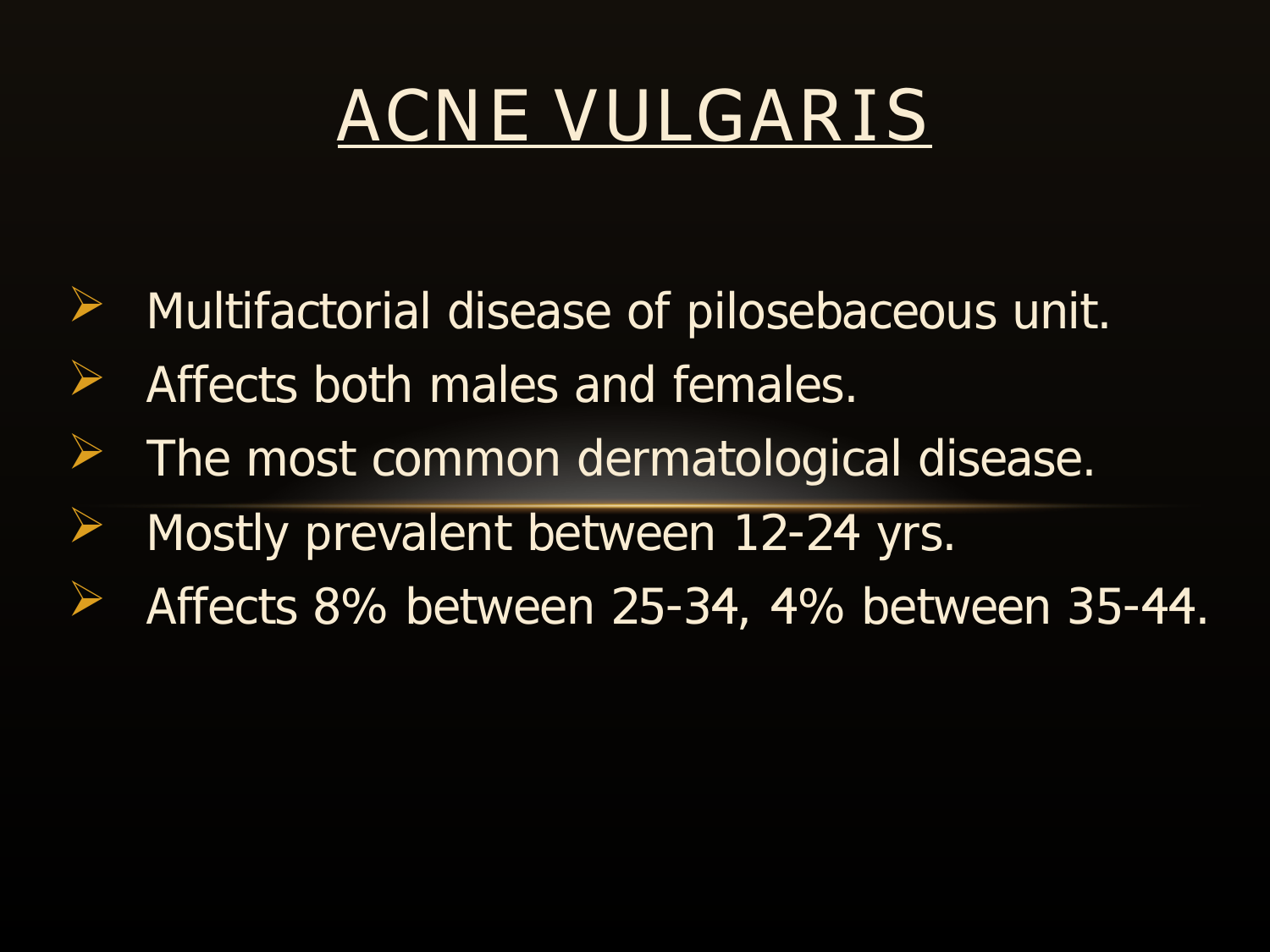

# Acne Vulgaris
 Multifactorial disease of pilosebaceous unit.
 Affects both males and females.
 The most common dermatological disease.
 Mostly prevalent between 12-24 yrs.
 Affects 8% between 25-34, 4% between 35-44.